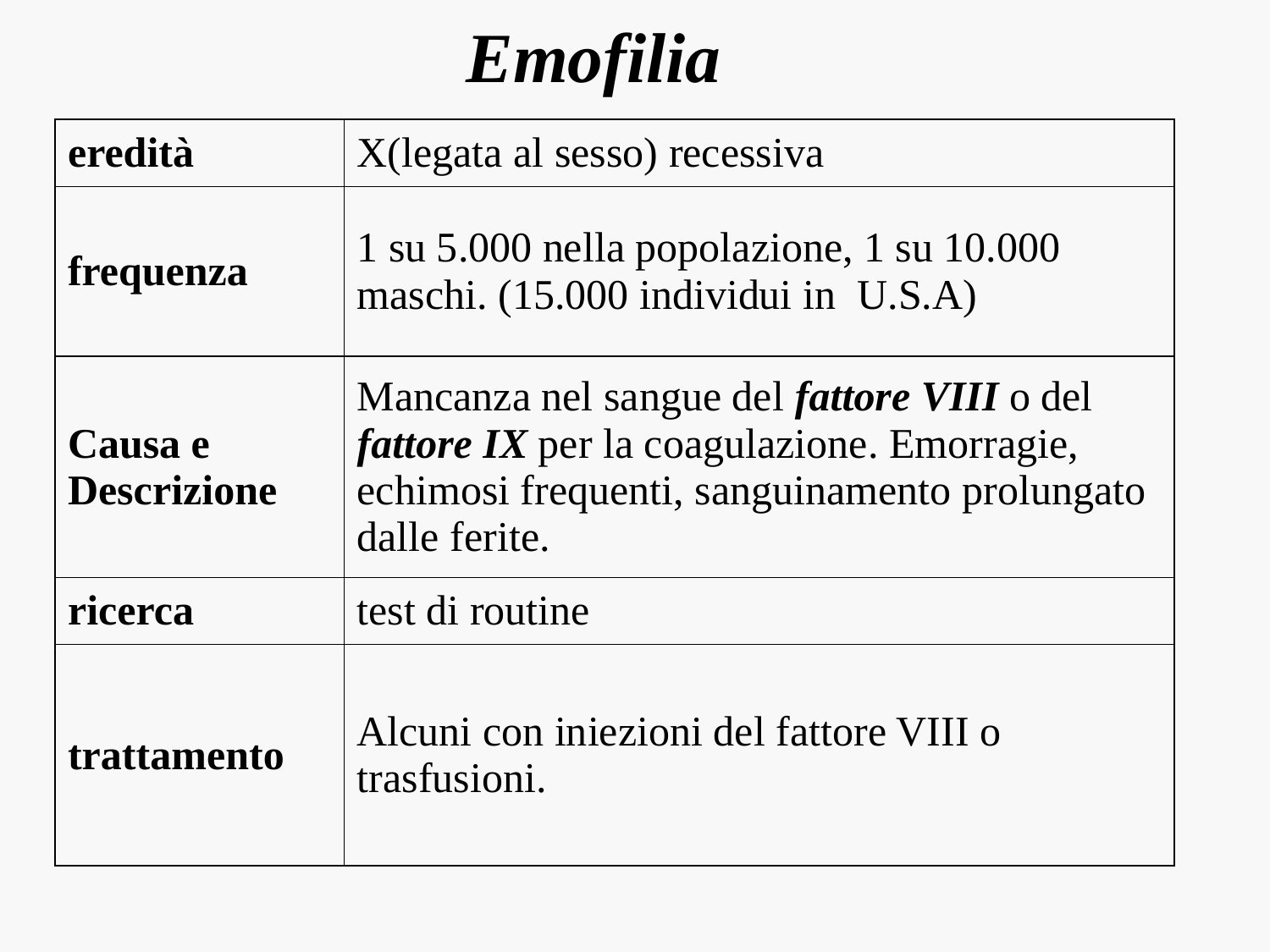

Emofilia
| eredità | X(legata al sesso) recessiva |
| --- | --- |
| frequenza | 1 su 5.000 nella popolazione, 1 su 10.000 maschi. (15.000 individui in U.S.A) |
| Causa e Descrizione | Mancanza nel sangue del fattore VIII o del fattore IX per la coagulazione. Emorragie, echimosi frequenti, sanguinamento prolungato dalle ferite. |
| ricerca | test di routine |
| trattamento | Alcuni con iniezioni del fattore VIII o trasfusioni. |